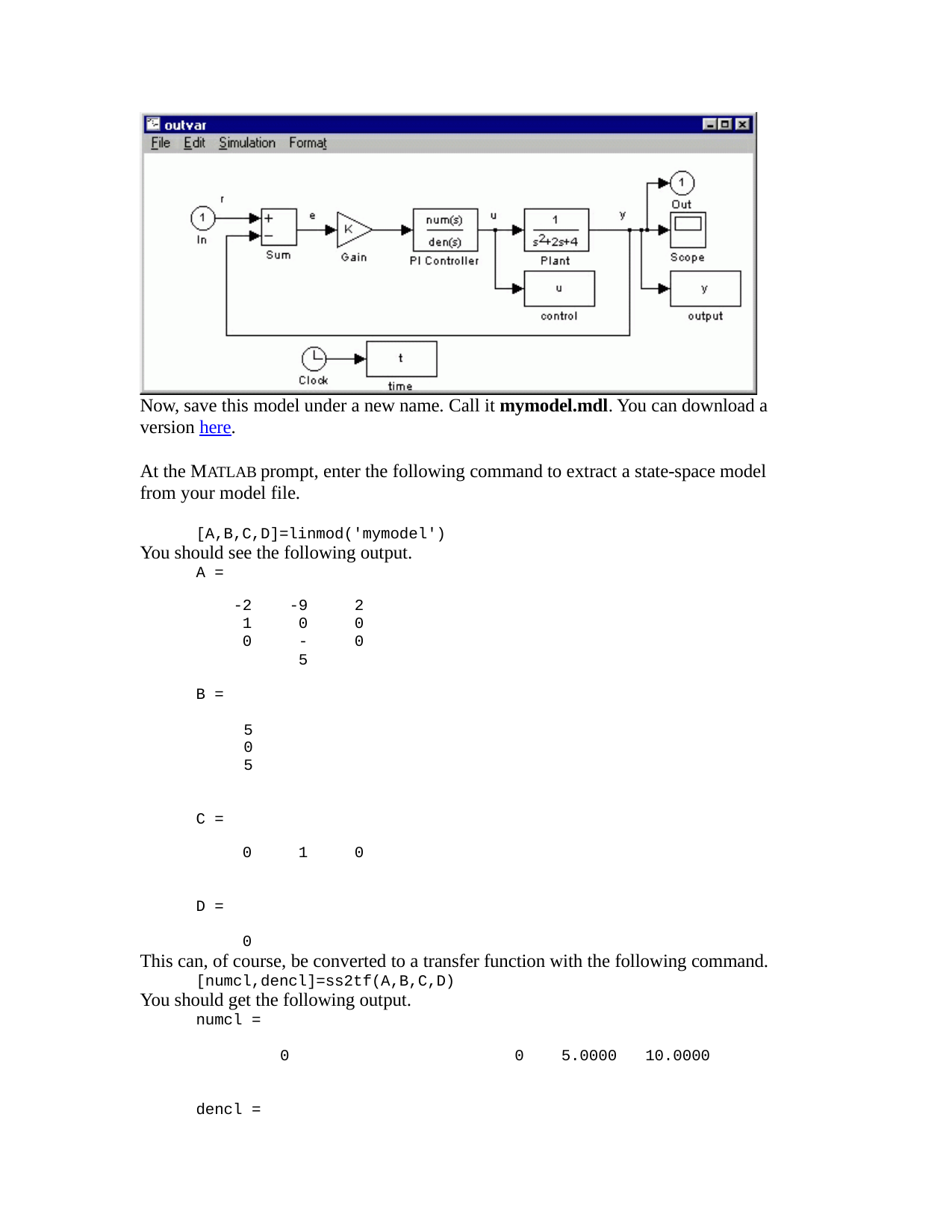

Now, save this model under a new name. Call it mymodel.mdl. You can download a  version here.

At the MATLAB prompt, enter the following command to extract a state-space model  from your model file.

[A,B,C,D]=linmod('mymodel')
You should see the following output.
A =
-2
1
0
-9
0
-5
2
0
0
B =

5
0
5

C =
0
1
0
D =

0
This can, of course, be converted to a transfer function with the following command.
[numcl,dencl]=ss2tf(A,B,C,D)
You should get the following output.
numcl =

0	0	5.0000	10.0000

dencl =